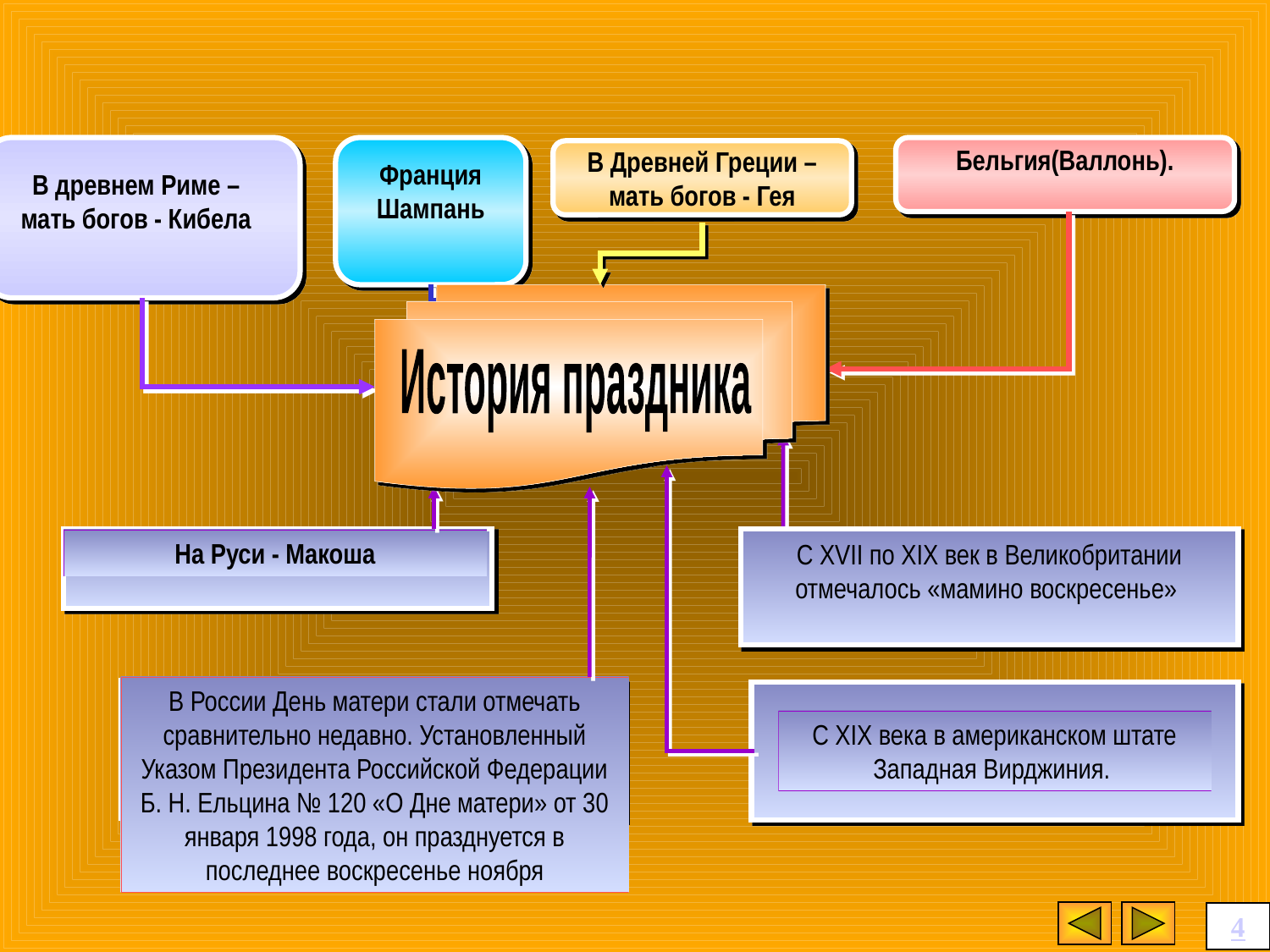

В Древней Греции – мать богов - Гея

Бельгия(Валлонь).

В древнем Риме – мать богов - Кибела

Франция Шампань

История праздника

На Руси - Макоша

С XVII по XIX век в Великобритании отмечалось «мамино воскресенье»
В России День матери стали отмечать сравнительно недавно. Установленный Указом Президента Российской Федерации Б. Н. Ельцина № 120 «О Дне матери» от 30 января 1998 года, он празднуется в последнее воскресенье ноября

С XIX века в американском штате Западная Вирджиния.

4